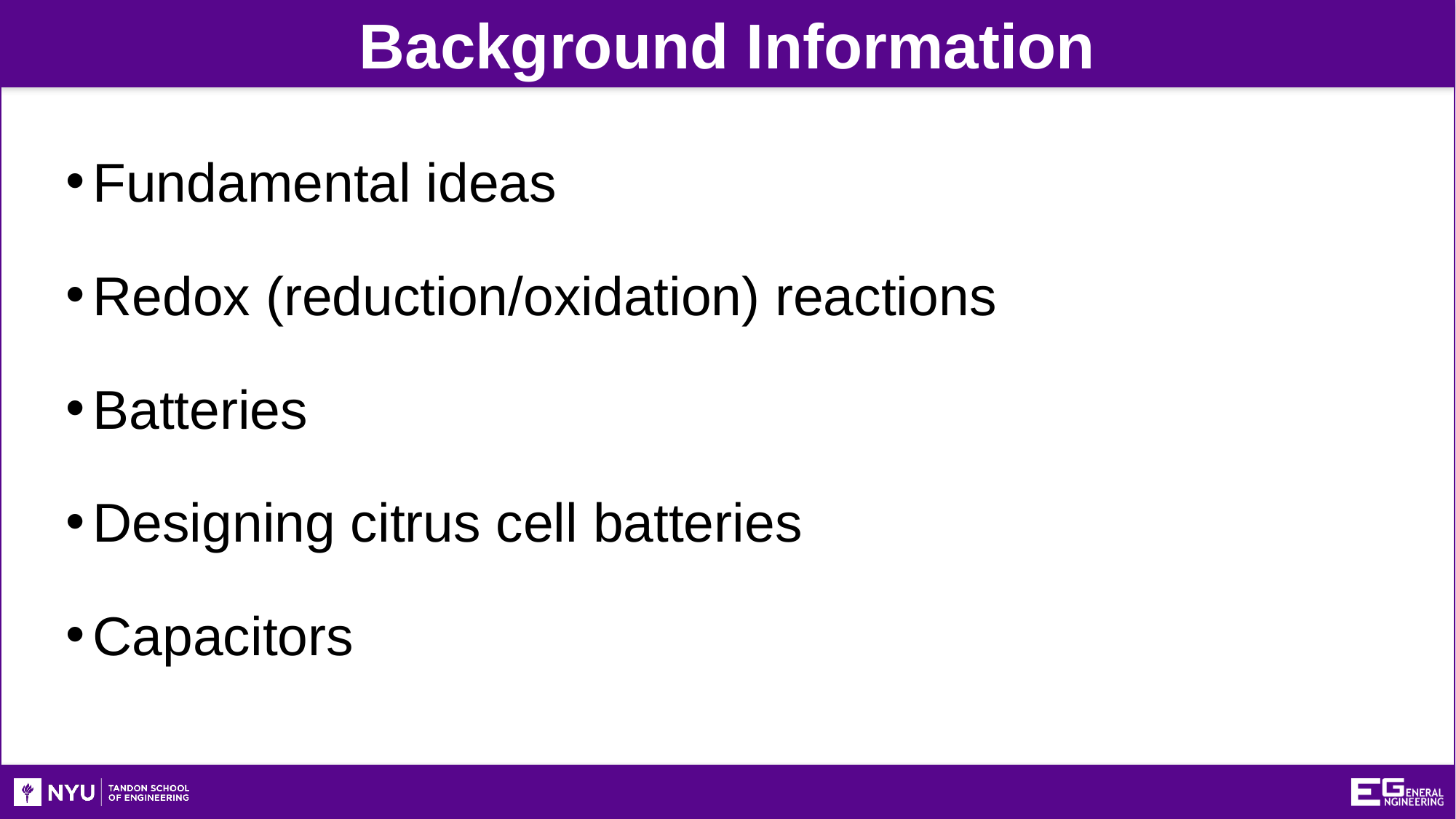

Background Information
Fundamental ideas
Redox (reduction/oxidation) reactions
Batteries
Designing citrus cell batteries
Capacitors